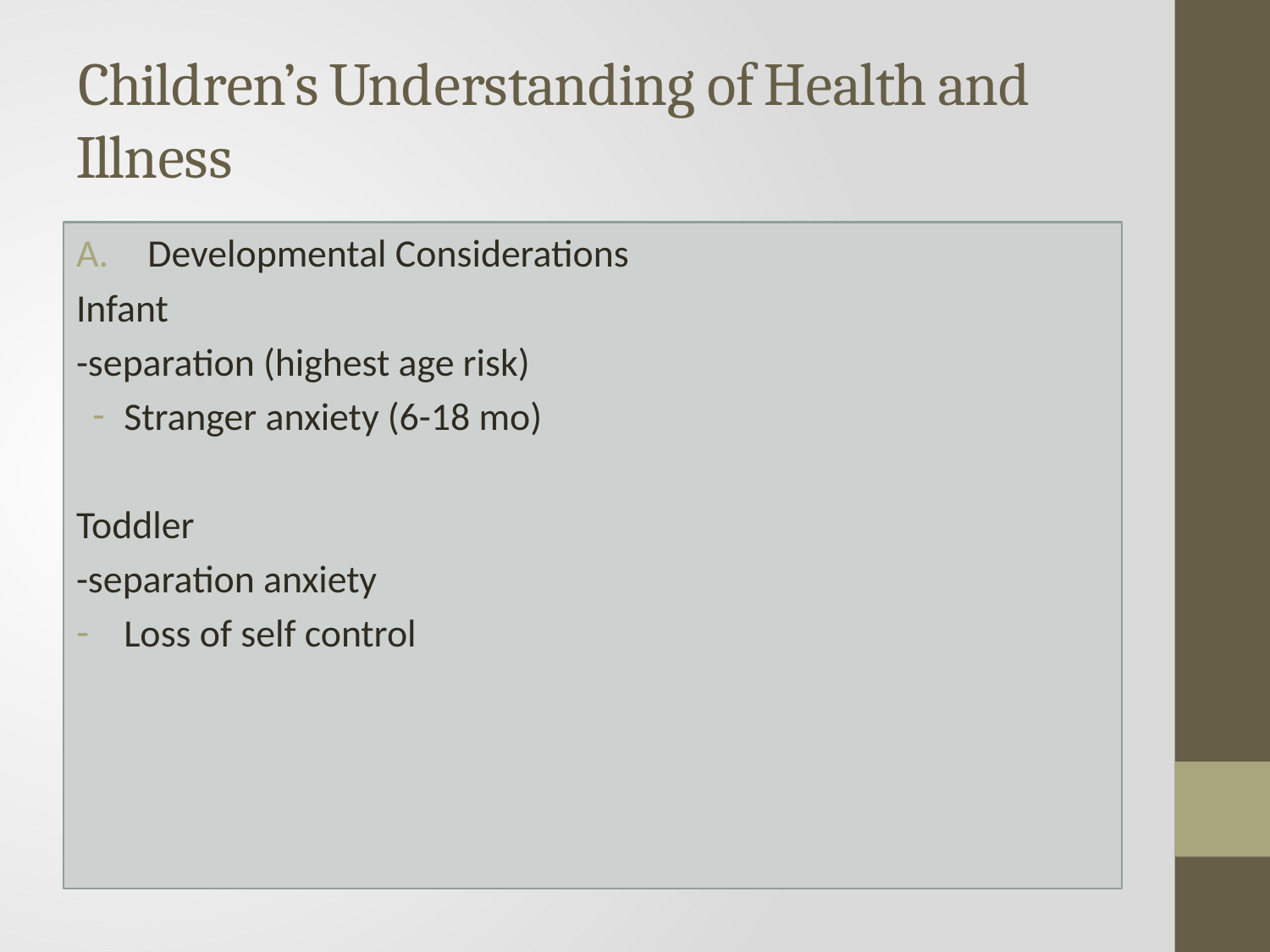

# Children’s Understanding of Health and Illness
Developmental Considerations
Infant
-separation (highest age risk)
Stranger anxiety (6-18 mo)

Toddler
-separation anxiety
Loss of self control